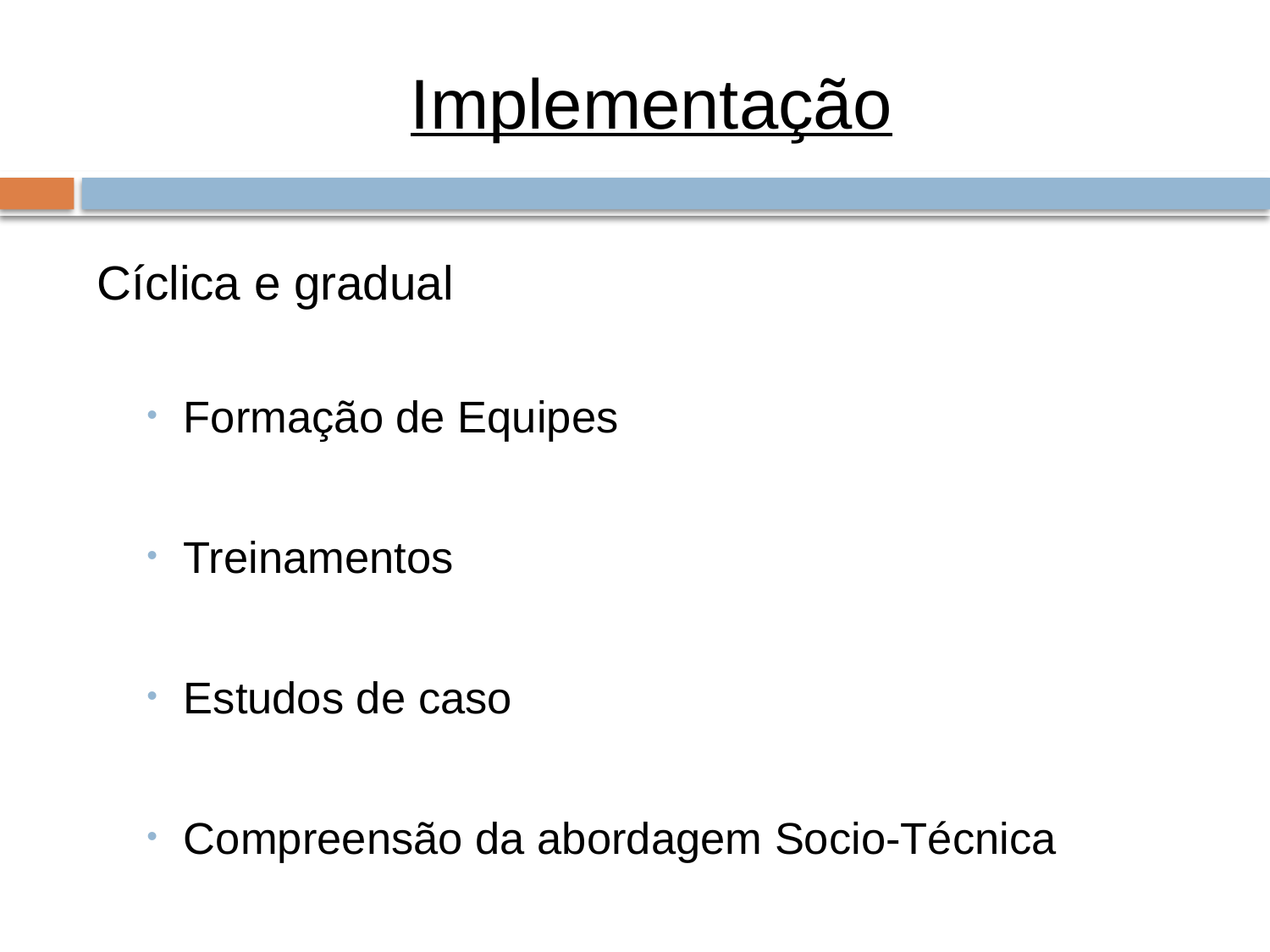

# Implementação
Cíclica e gradual

Formação de Equipes

Treinamentos

Estudos de caso

Compreensão da abordagem Socio-Técnica